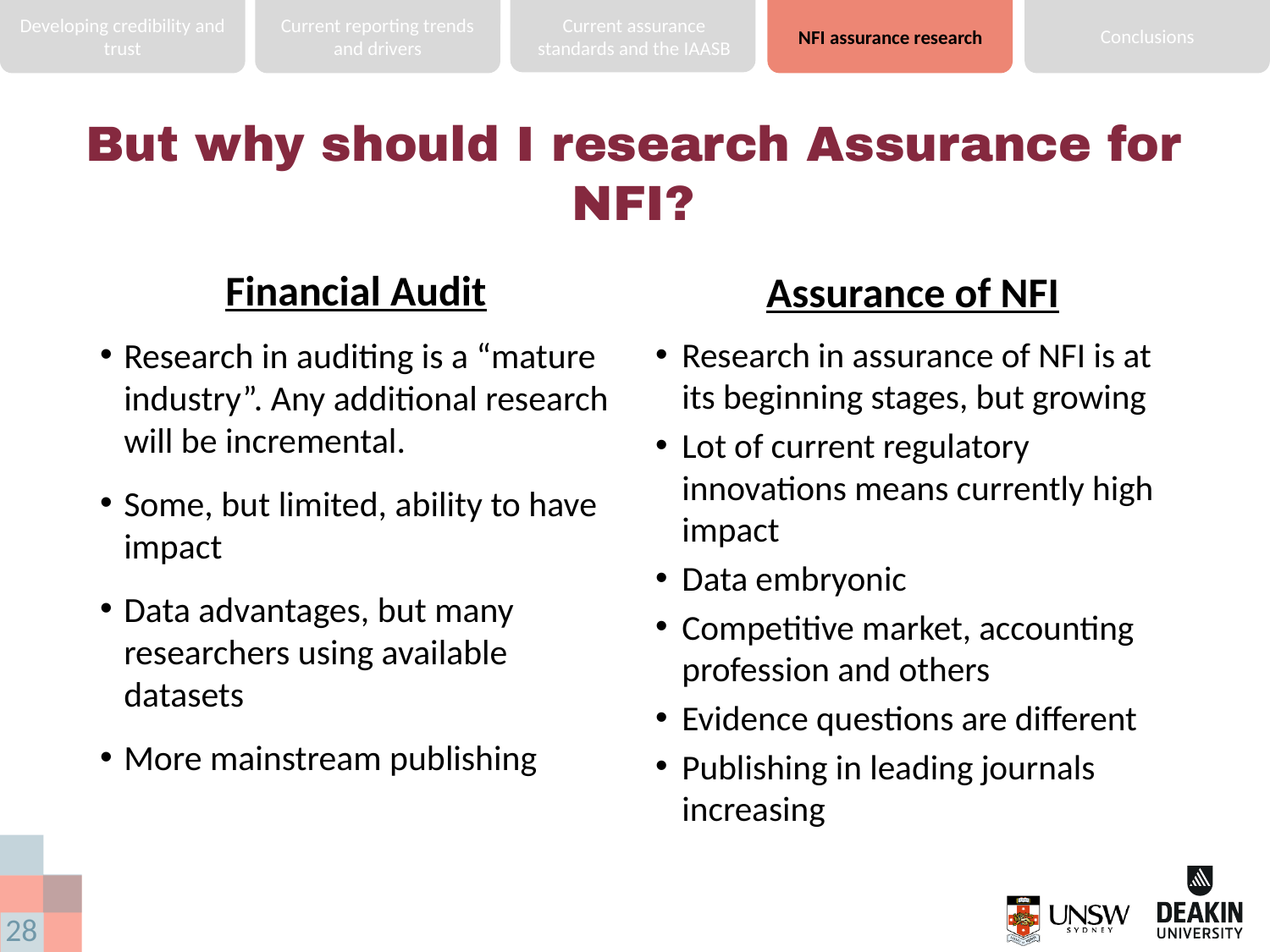

Developing credibility and trust
Current reporting trends and drivers
Current assurance standards and the IAASB
Conclusions
NFI assurance research
# But why should I research Assurance for NFI?
Financial Audit
Assurance of NFI
Research in auditing is a “mature industry”. Any additional research will be incremental.
Some, but limited, ability to have impact
Data advantages, but many researchers using available datasets
More mainstream publishing

Research in assurance of NFI is at its beginning stages, but growing
Lot of current regulatory innovations means currently high impact
Data embryonic
Competitive market, accounting profession and others
Evidence questions are different
Publishing in leading journals increasing

28